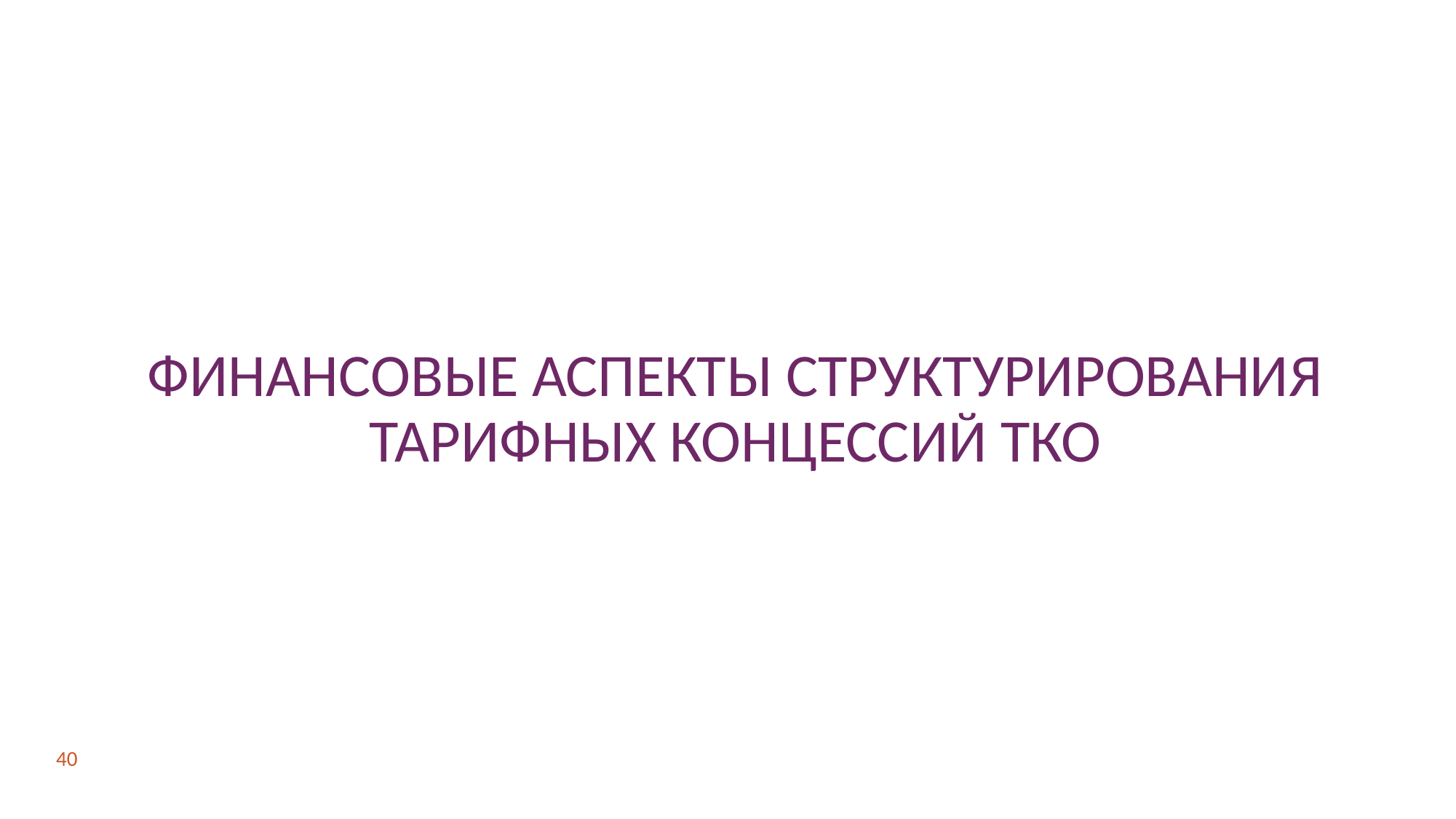

ФИНАНСОВЫЕ АСПЕКТЫ СТРУКТУРИРОВАНИЯ ТАРИФНЫХ КОНЦЕССИЙ ТКО
40